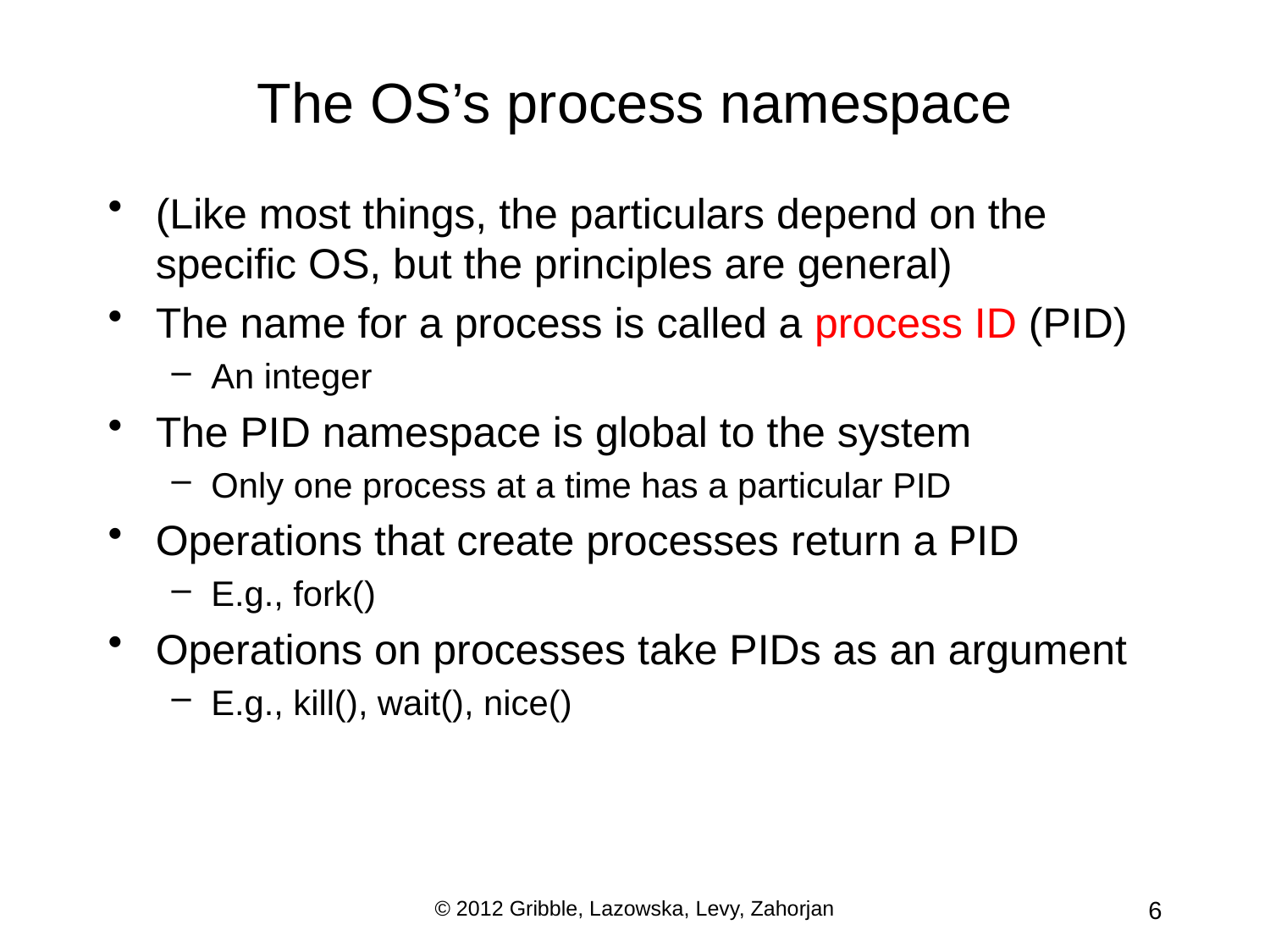

# The OS’s process namespace
(Like most things, the particulars depend on the specific OS, but the principles are general)
The name for a process is called a process ID (PID)
An integer
The PID namespace is global to the system
Only one process at a time has a particular PID
Operations that create processes return a PID
E.g., fork()
Operations on processes take PIDs as an argument
E.g., kill(), wait(), nice()
© 2012 Gribble, Lazowska, Levy, Zahorjan
6